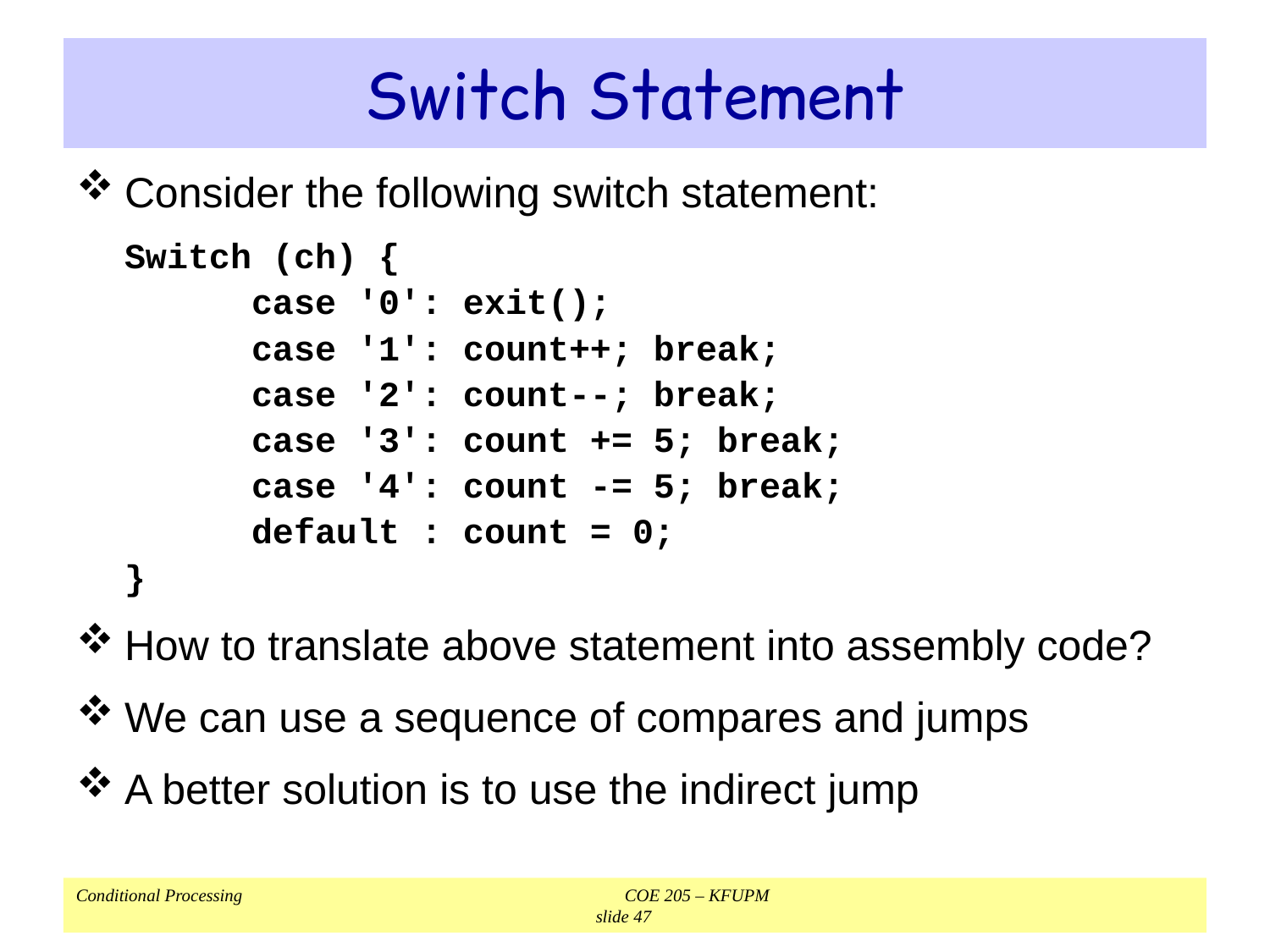

# Switch Statement
Consider the following switch statement:
	Switch (ch) {
		case '0': exit();
		case '1': count++; break;
		case '2': count--; break;
		case '3': count += 5; break;
		case '4': count -= 5; break;
		default : count = 0;
	}
How to translate above statement into assembly code?
We can use a sequence of compares and jumps
A better solution is to use the indirect jump